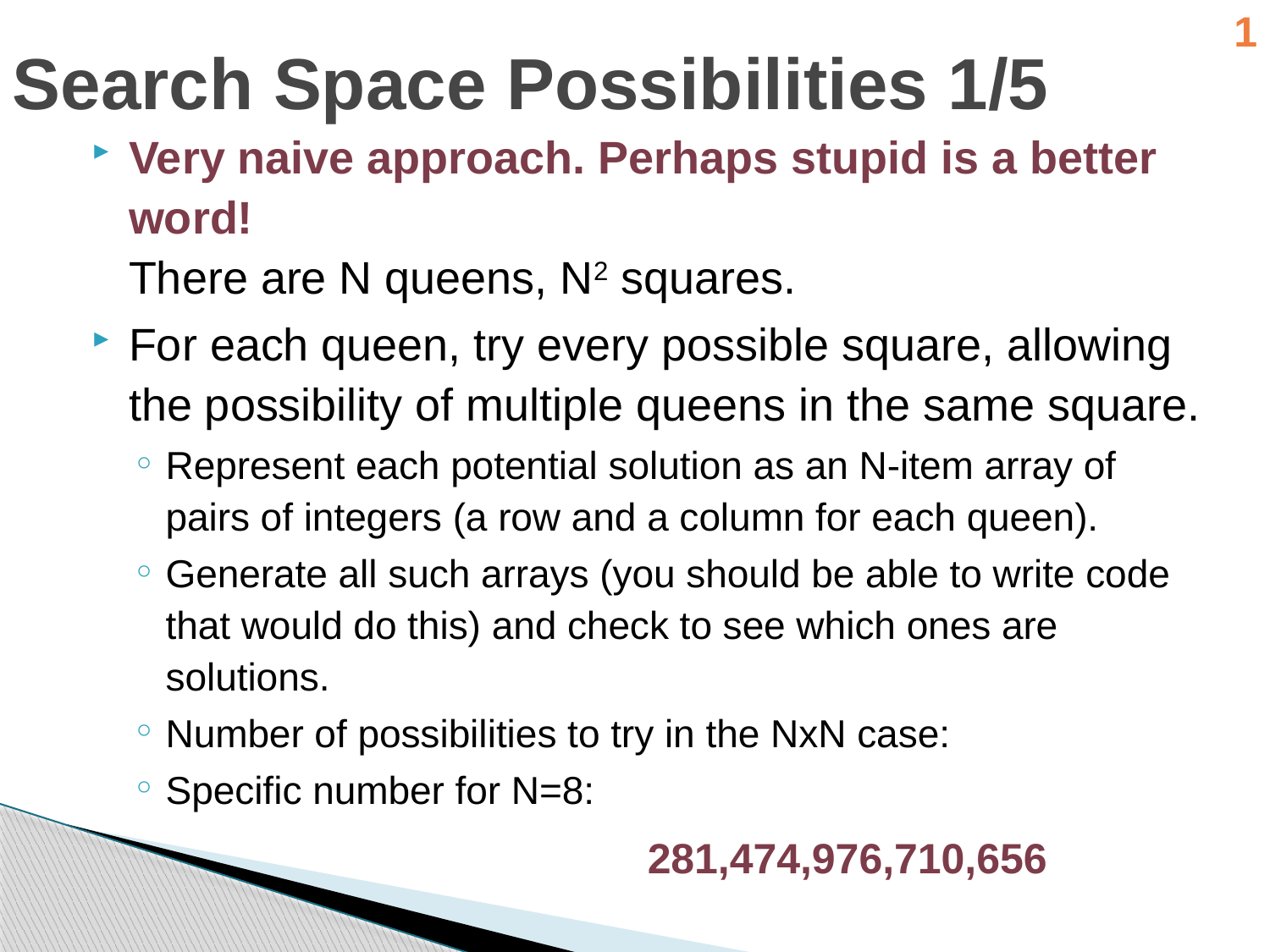

1
# Search Space Possibilities 1/5
Very naive approach. Perhaps stupid is a better word!
There are N queens, N2 squares.
For each queen, try every possible square, allowing the possibility of multiple queens in the same square.
Represent each potential solution as an N-item array of pairs of integers (a row and a column for each queen).
Generate all such arrays (you should be able to write code that would do this) and check to see which ones are solutions.
Number of possibilities to try in the NxN case:
Specific number for N=8:
281,474,976,710,656